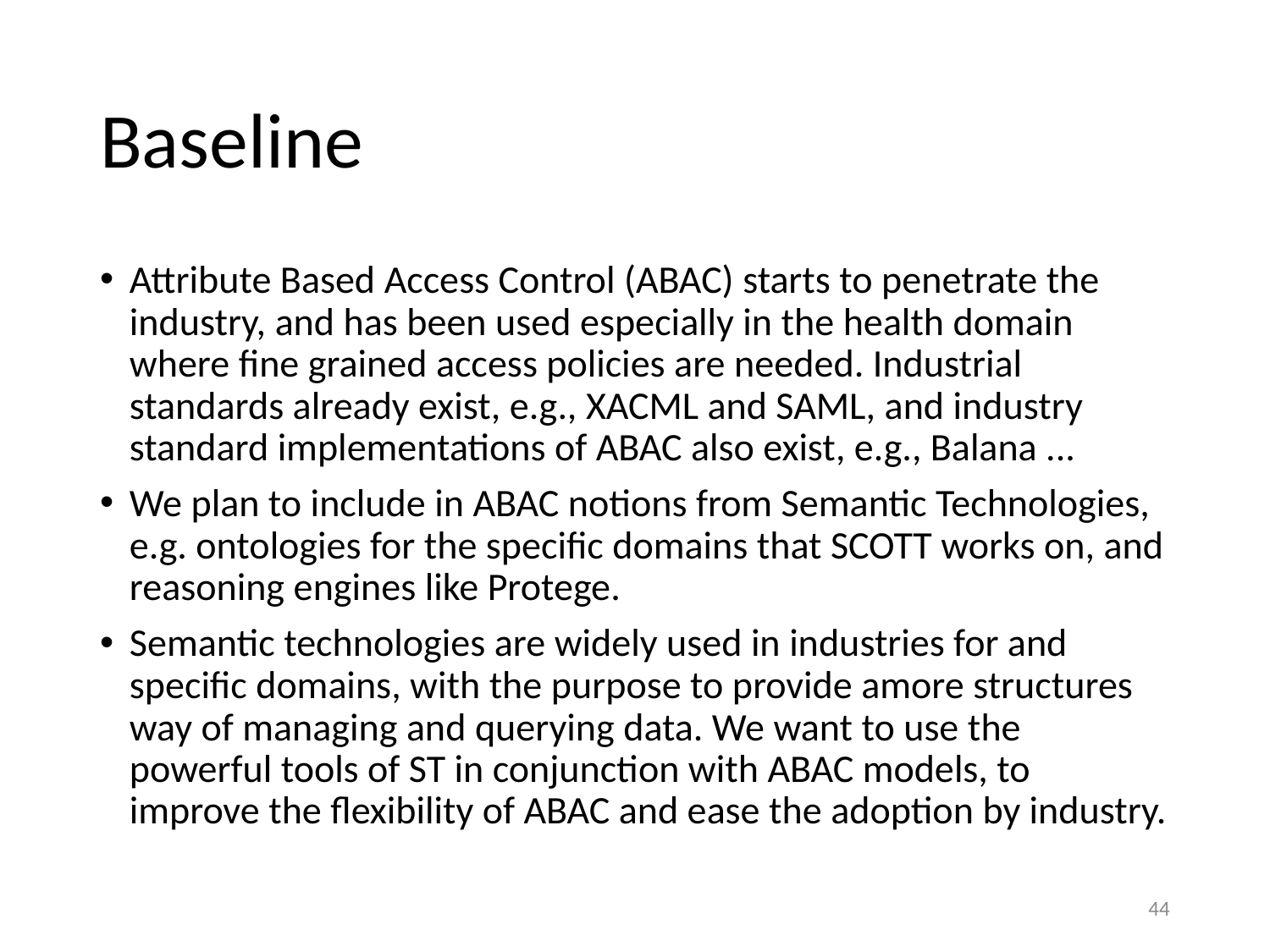

# Baseline
Attribute Based Access Control (ABAC) starts to penetrate the industry, and has been used especially in the health domain where fine grained access policies are needed. Industrial standards already exist, e.g., XACML and SAML, and industry standard implementations of ABAC also exist, e.g., Balana ...
We plan to include in ABAC notions from Semantic Technologies, e.g. ontologies for the specific domains that SCOTT works on, and reasoning engines like Protege.
Semantic technologies are widely used in industries for and specific domains, with the purpose to provide amore structures way of managing and querying data. We want to use the powerful tools of ST in conjunction with ABAC models, to improve the flexibility of ABAC and ease the adoption by industry.

44